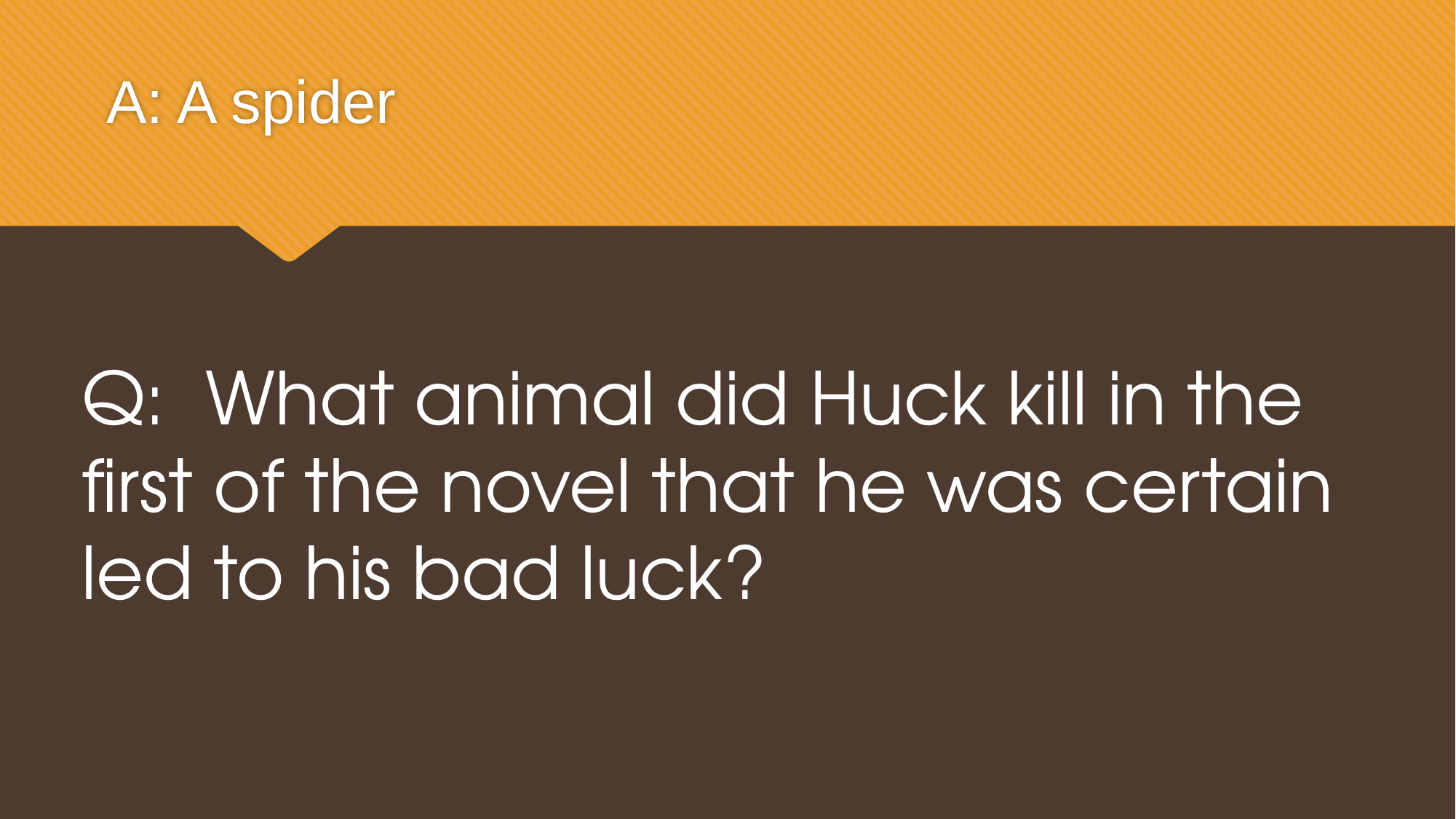

A: A spider
Q:  What animal did Huck kill in the first of the novel that he was certain led to his bad luck?